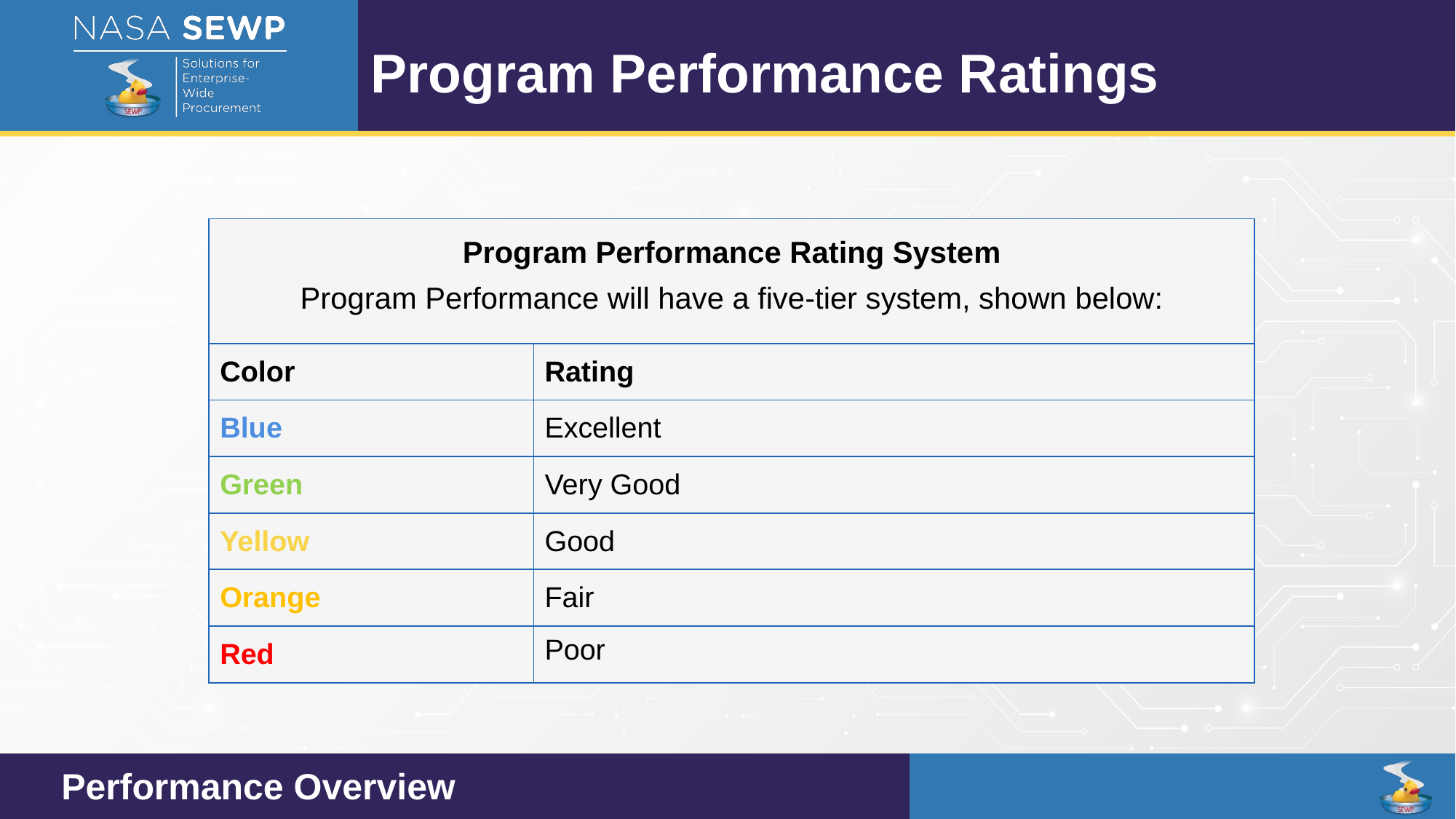

Program Performance Ratings

| Program Performance Rating System Program Performance will have a five-tier system, shown below: |  |
| --- | --- |
| Color | Rating |
| Blue | Excellent |
| Green | Very Good |
| Yellow | Good |
| Orange | Fair |
| Red | Poor |
Performance Overview